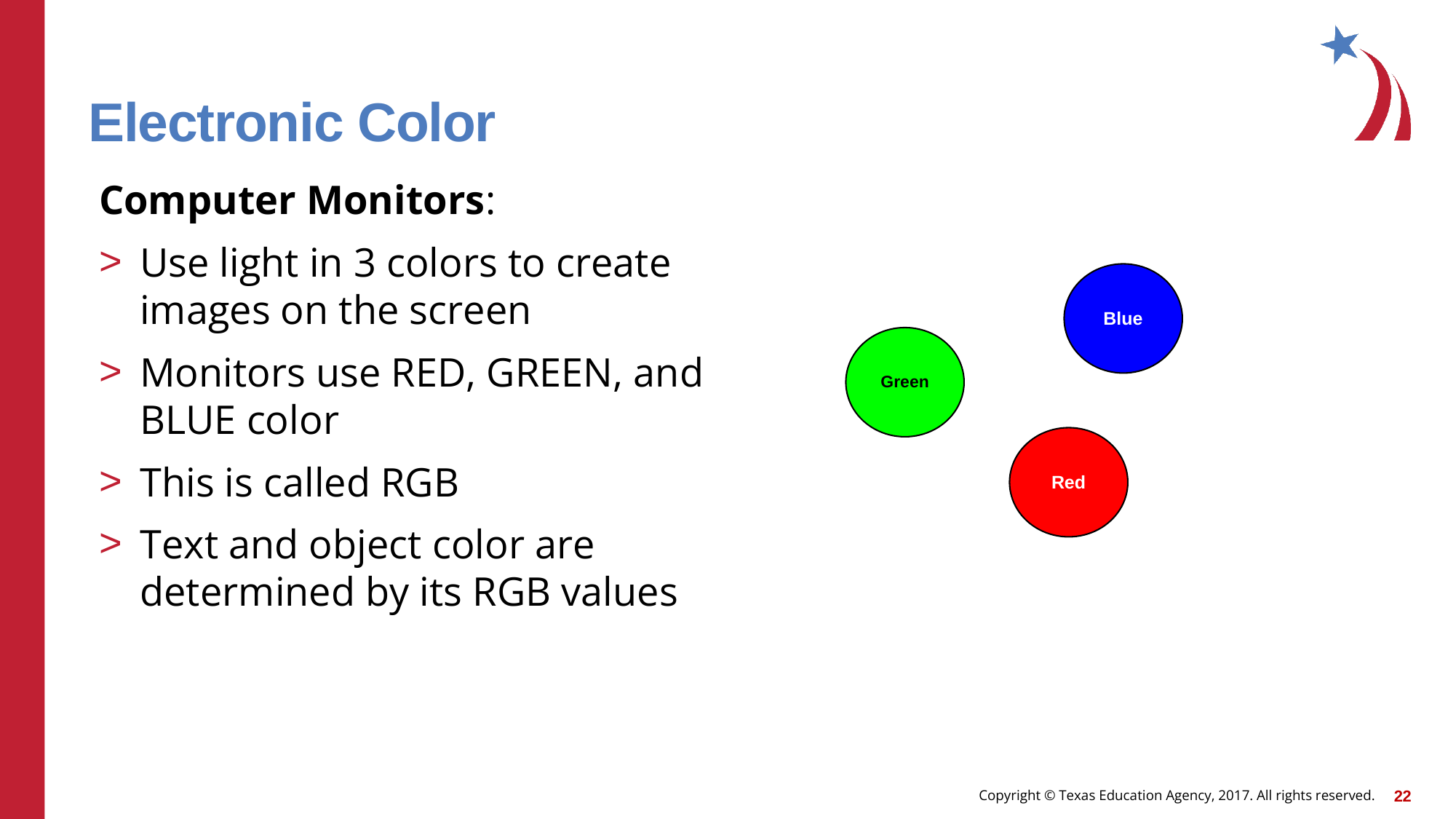

# Electronic Color
Computer Monitors:
Use light in 3 colors to create images on the screen
Monitors use RED, GREEN, and BLUE color
This is called RGB
Text and object color are determined by its RGB values

Blue

Green

Red